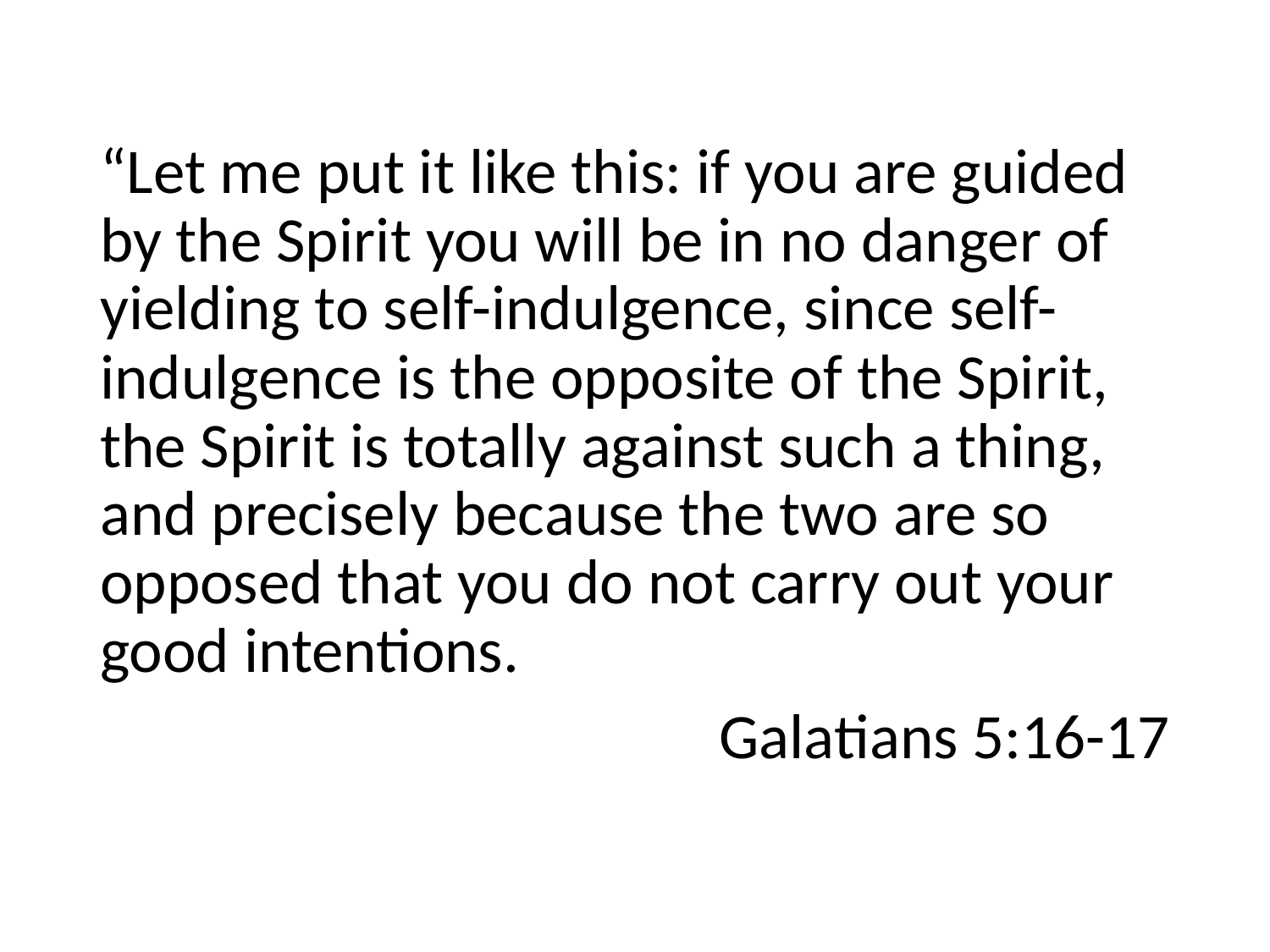

“Let me put it like this: if you are guided by the Spirit you will be in no danger of yielding to self-indulgence, since self-indulgence is the opposite of the Spirit, the Spirit is totally against such a thing, and precisely because the two are so opposed that you do not carry out your good intentions.
Galatians 5:16-17